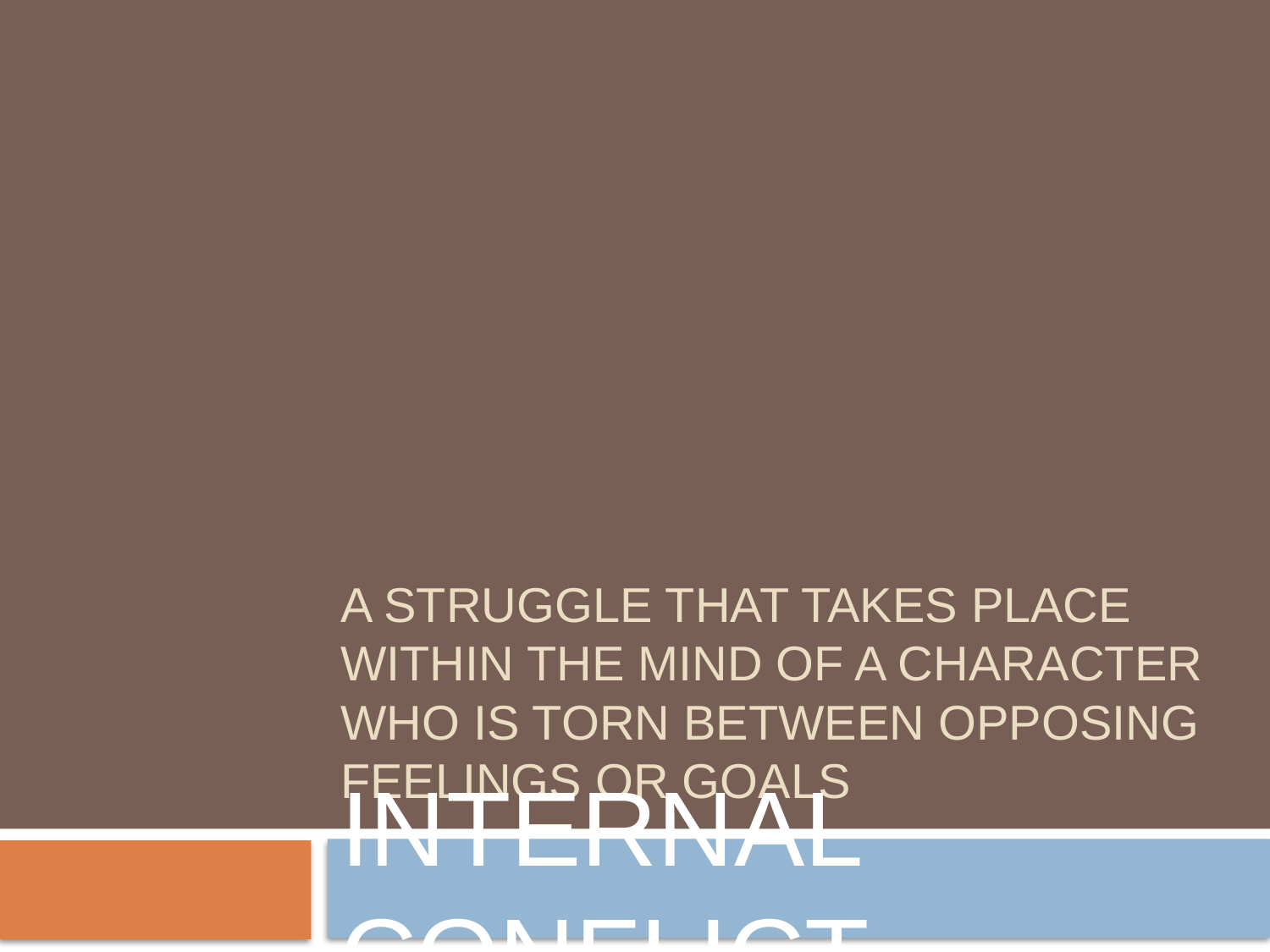

# A STRUGGLE THAT TAKES PLACE WITHIN THE MIND OF A CHARACTER WHO IS TORN BETWEEN OPPOSING FEELINGS OR GOALS
INTERNAL CONFLICT